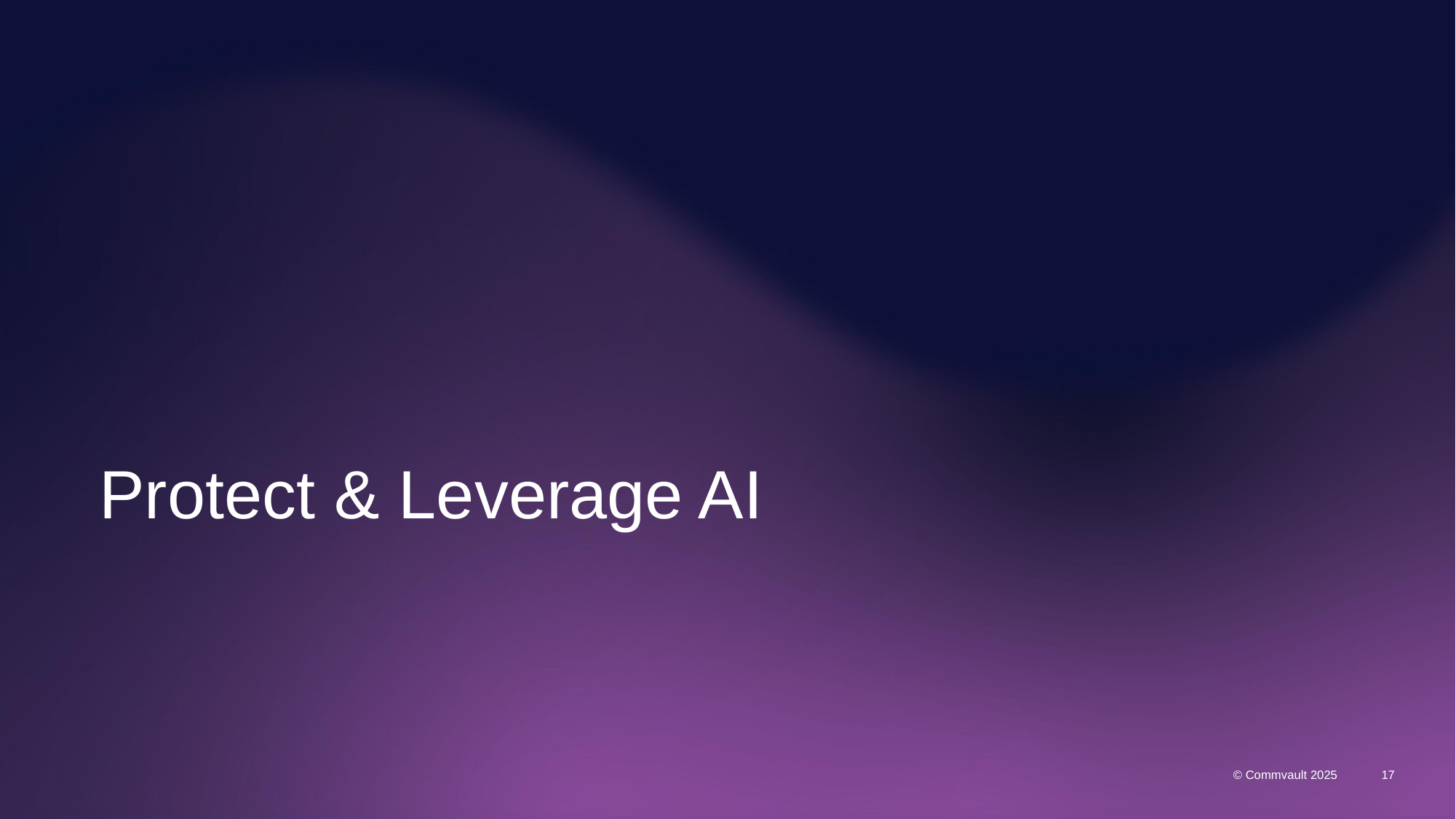

# Protect & Leverage AI
© Commvault 2025

17